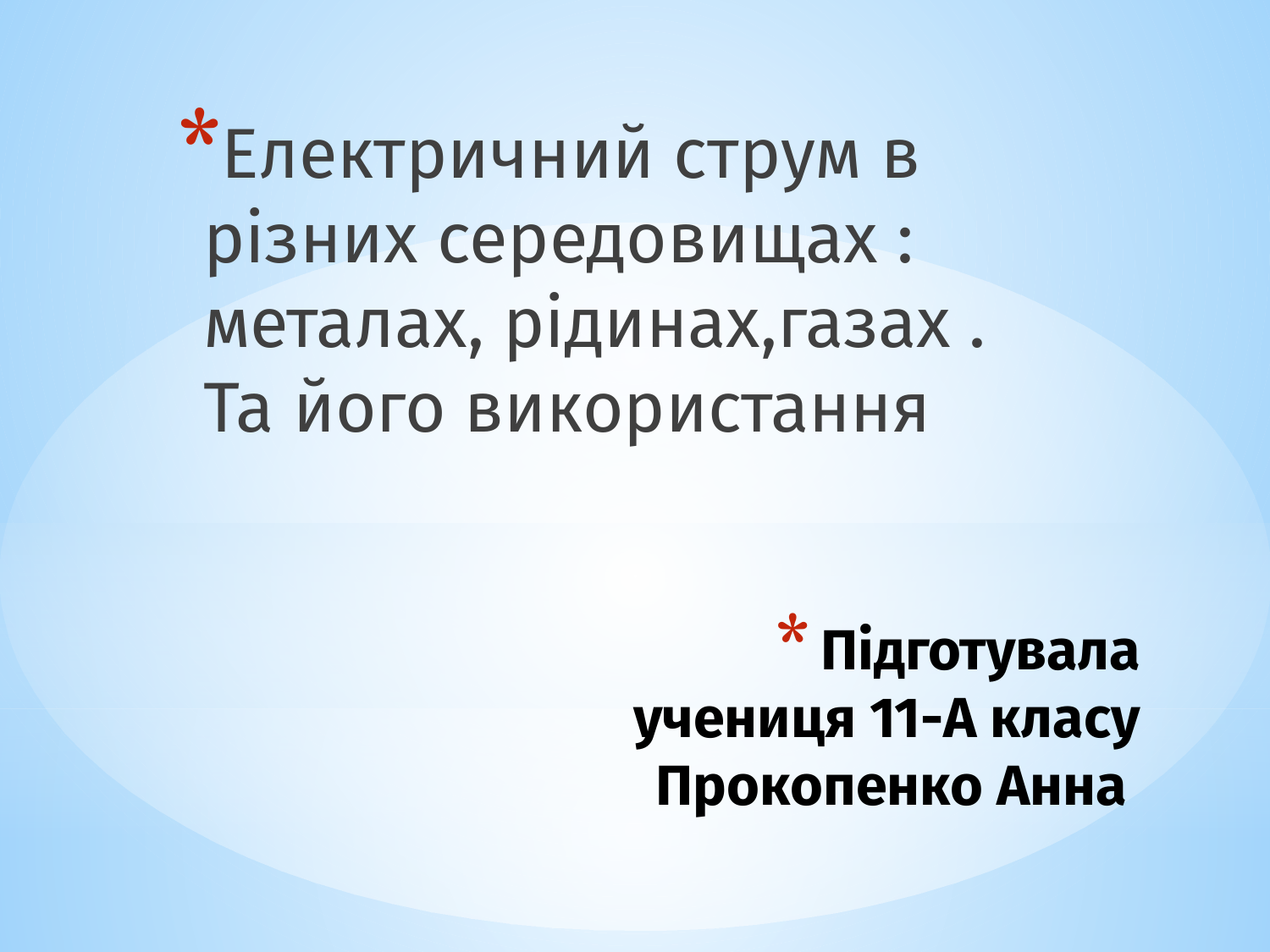

Електричний струм в різних середовищах : металах, рідинах,газах .
Та його використання
# Підготувала учениця 11-А класу Прокопенко Анна